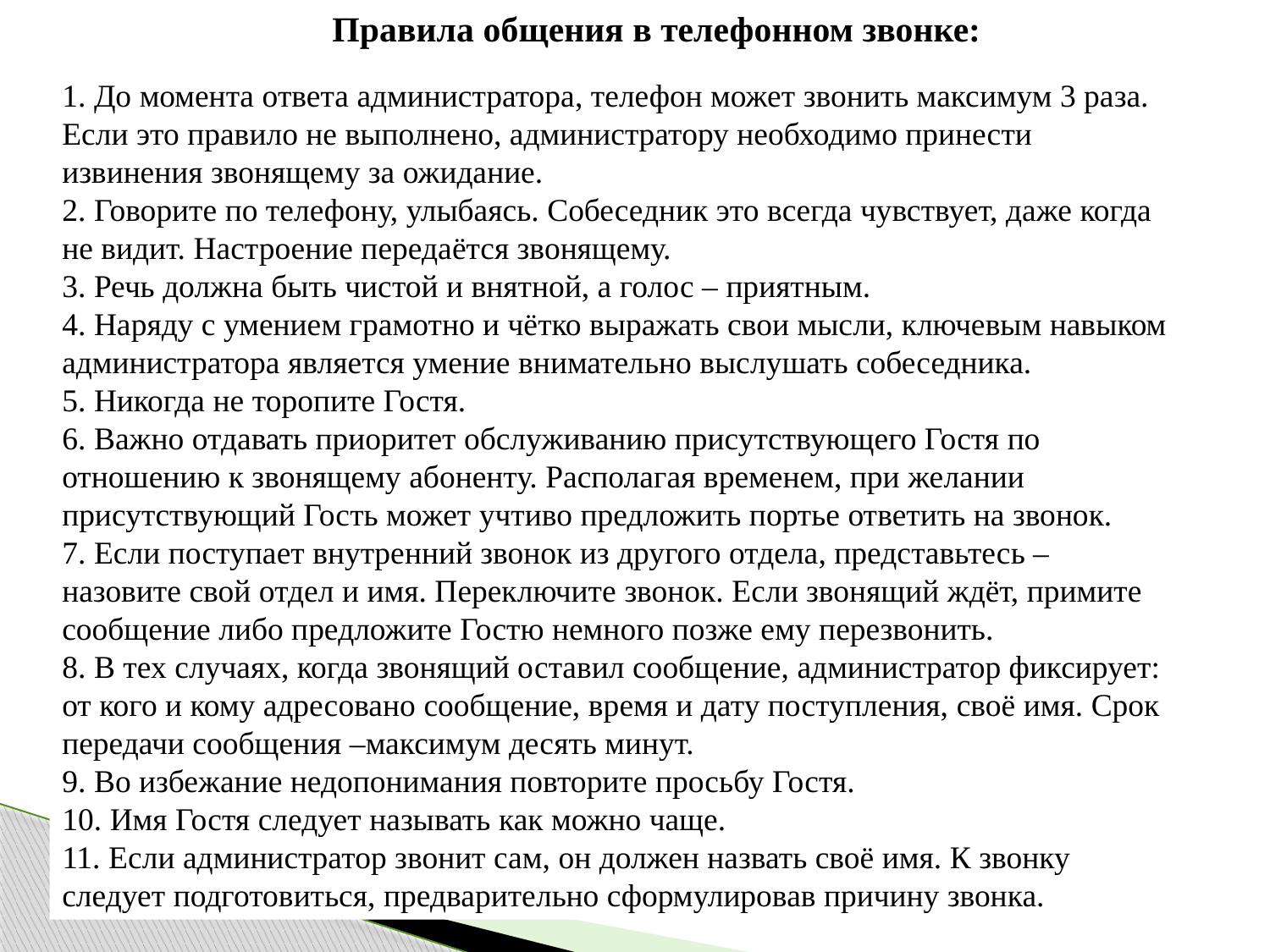

Правила общения в телефонном звонке:
1. До момента ответа администратора, телефон может звонить максимум 3 раза. Если это правило не выполнено, администратору необходимо принести извинения звонящему за ожидание.
2. Говорите по телефону, улыбаясь. Собеседник это всегда чувствует, даже когда не видит. Настроение передаётся звонящему.
3. Речь должна быть чистой и внятной, а голос – приятным.
4. Наряду с умением грамотно и чётко выражать свои мысли, ключевым навыком администратора является умение внимательно выслушать собеседника.
5. Никогда не торопите Гостя.
6. Важно отдавать приоритет обслуживанию присутствующего Гостя по отношению к звонящему абоненту. Располагая временем, при желании присутствующий Гость может учтиво предложить портье ответить на звонок.
7. Если поступает внутренний звонок из другого отдела, представьтесь – назовите свой отдел и имя. Переключите звонок. Если звонящий ждёт, примите сообщение либо предложите Гостю немного позже ему перезвонить.
8. В тех случаях, когда звонящий оставил сообщение, администратор фиксирует: от кого и кому адресовано сообщение, время и дату поступления, своё имя. Срок передачи сообщения –максимум десять минут.
9. Во избежание недопонимания повторите просьбу Гостя.
10. Имя Гостя следует называть как можно чаще.
11. Если администратор звонит сам, он должен назвать своё имя. К звонку следует подготовиться, предварительно сформулировав причину звонка.